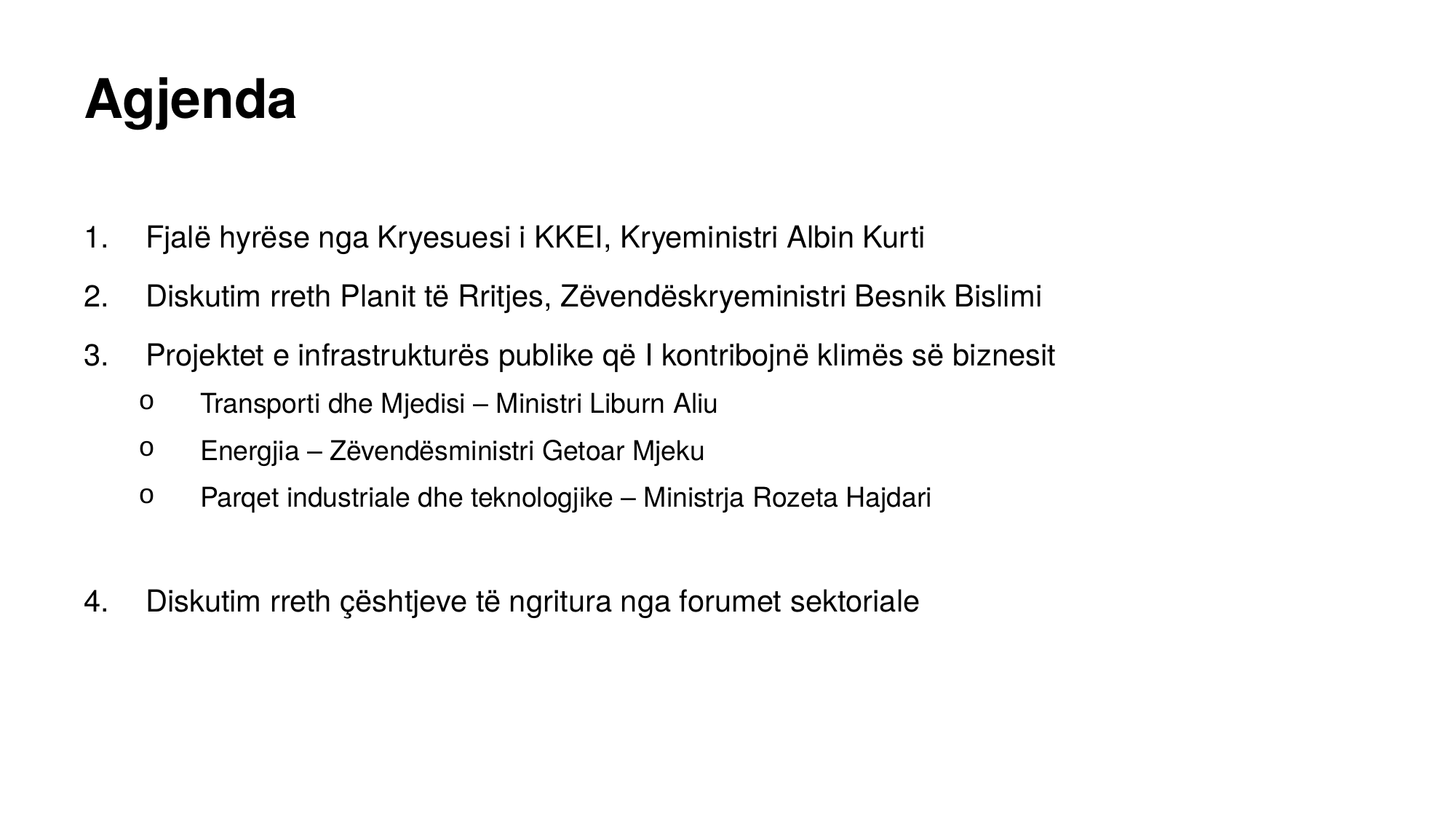

# Agjenda
Fjalë hyrëse nga Kryesuesi i KKEI, Kryeministri Albin Kurti
Diskutim rreth Planit të Rritjes, Zëvendëskryeministri Besnik Bislimi
Projektet e infrastrukturës publike që I kontribojnë klimës së biznesit
Transporti dhe Mjedisi – Ministri Liburn Aliu
Energjia – Zëvendësministri Getoar Mjeku
Parqet industriale dhe teknologjike – Ministrja Rozeta Hajdari

Diskutim rreth çështjeve të ngritura nga forumet sektoriale